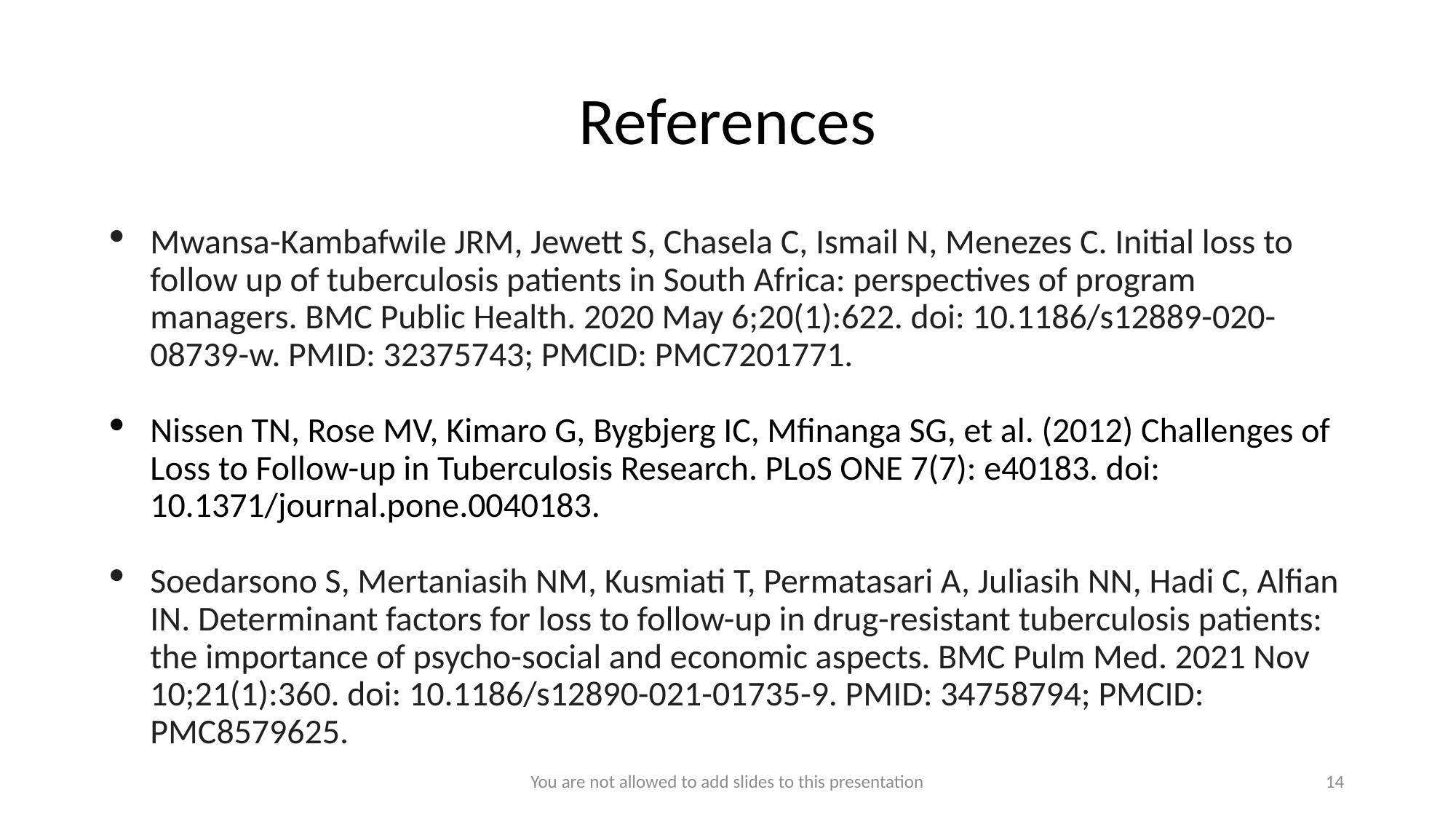

# References
Mwansa-Kambafwile JRM, Jewett S, Chasela C, Ismail N, Menezes C. Initial loss to follow up of tuberculosis patients in South Africa: perspectives of program managers. BMC Public Health. 2020 May 6;20(1):622. doi: 10.1186/s12889-020-08739-w. PMID: 32375743; PMCID: PMC7201771.

Nissen TN, Rose MV, Kimaro G, Bygbjerg IC, Mfinanga SG, et al. (2012) Challenges of Loss to Follow-up in Tuberculosis Research. PLoS ONE 7(7): e40183. doi: 10.1371/journal.pone.0040183.

Soedarsono S, Mertaniasih NM, Kusmiati T, Permatasari A, Juliasih NN, Hadi C, Alfian IN. Determinant factors for loss to follow-up in drug-resistant tuberculosis patients: the importance of psycho-social and economic aspects. BMC Pulm Med. 2021 Nov 10;21(1):360. doi: 10.1186/s12890-021-01735-9. PMID: 34758794; PMCID: PMC8579625.

You are not allowed to add slides to this presentation
14